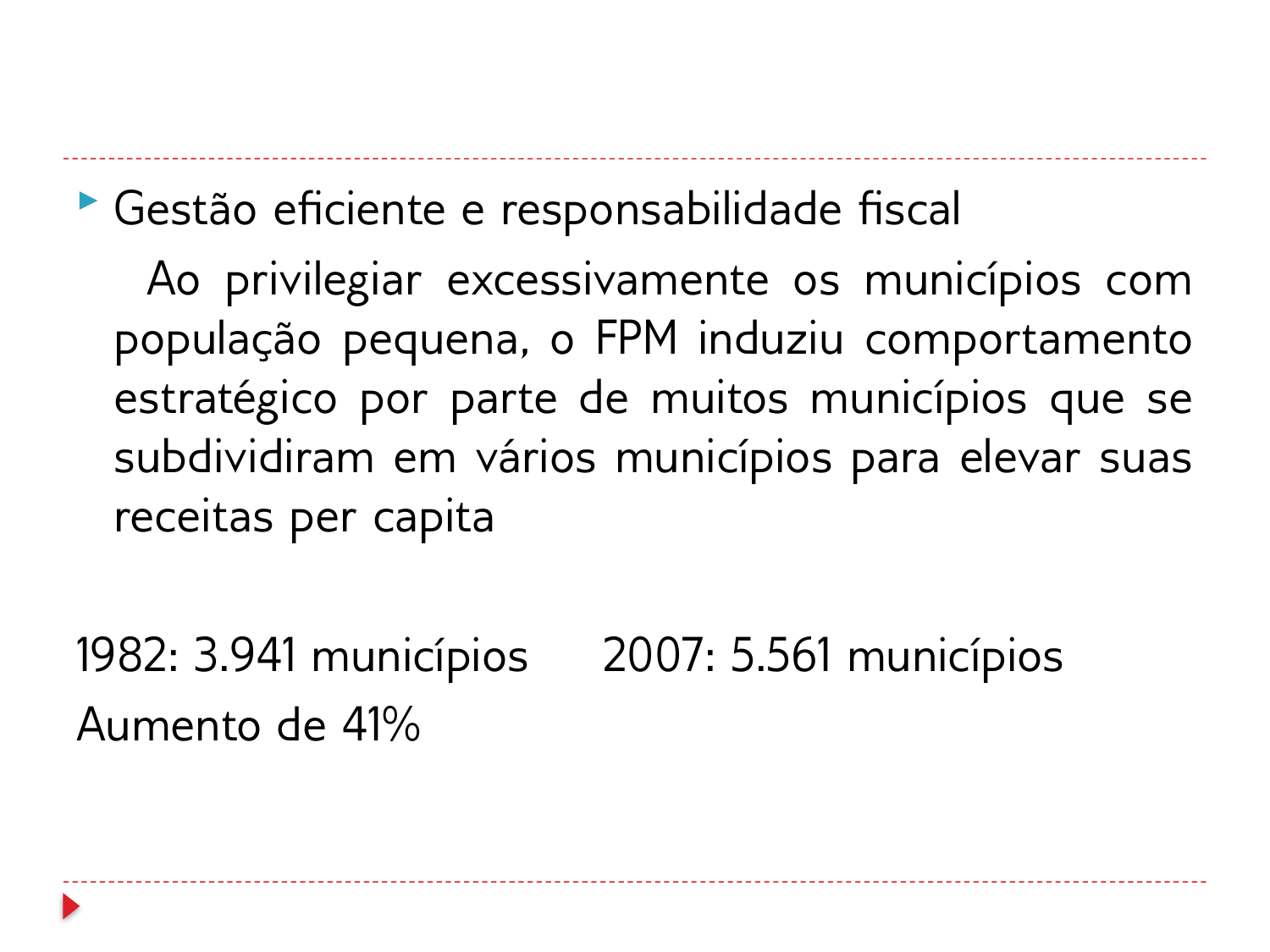

#
Gestão eficiente e responsabilidade fiscal
   Ao privilegiar excessivamente os municípios com população pequena, o FPM induziu comportamento estratégico por parte de muitos municípios que se subdividiram em vários municípios para elevar suas receitas per capita

1982: 3.941 municípios     2007: 5.561 municípios
Aumento de 41%